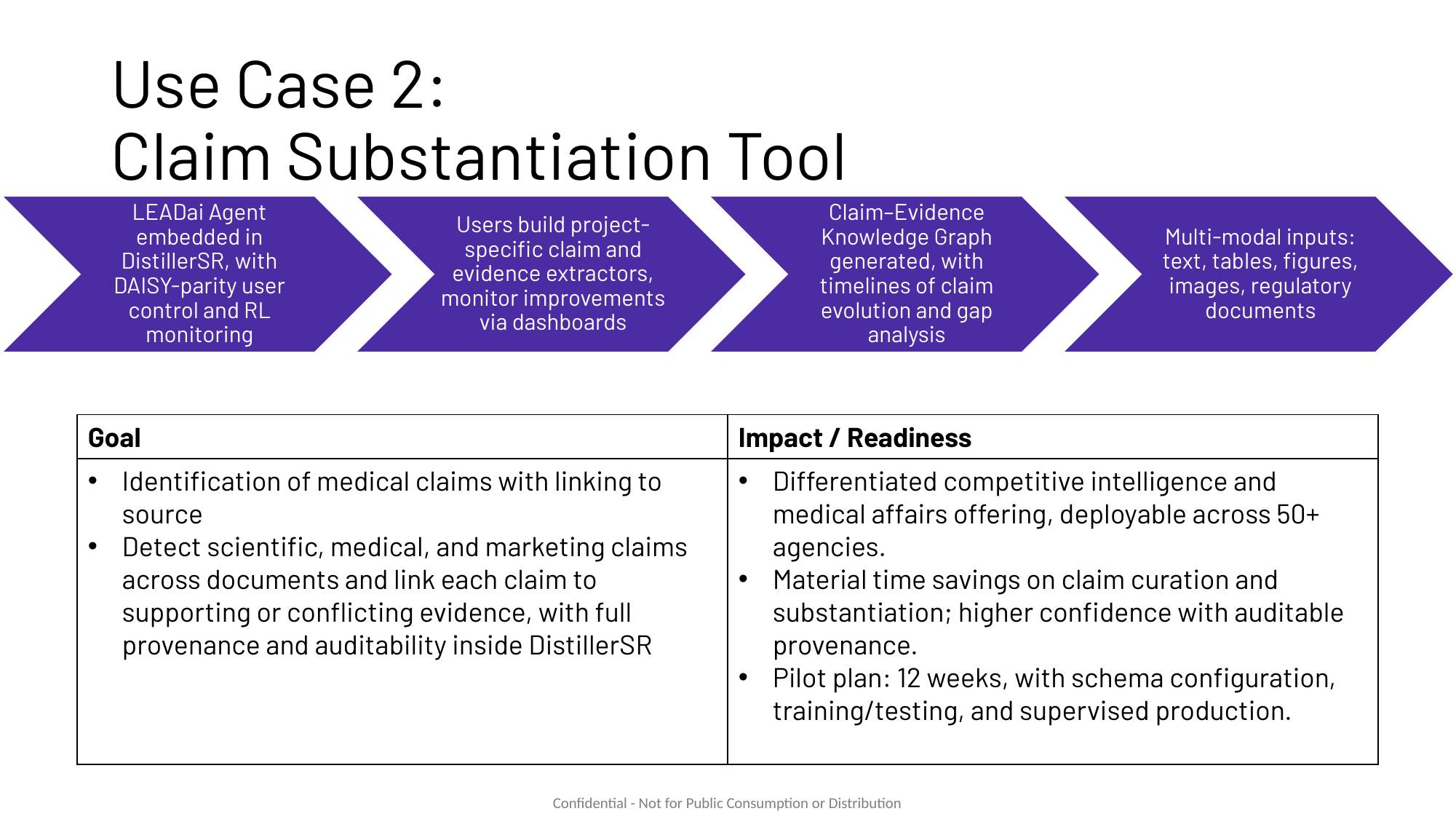

# Use Case 2: Claim Substantiation Tool
LEADai Agent embedded in DistillerSR, with DAISY-parity user control and RL monitoring
Users build project-specific claim and evidence extractors, monitor improvements via dashboards
Claim–Evidence Knowledge Graph generated, with timelines of claim evolution and gap analysis
Multi-modal inputs: text, tables, figures, images, regulatory documents
| Goal | Impact / Readiness |
| --- | --- |
| Identification of medical claims with linking to source Detect scientific, medical, and marketing claims across documents and link each claim to supporting or conflicting evidence, with full provenance and auditability inside DistillerSR | Differentiated competitive intelligence and medical affairs offering, deployable across 50+ agencies. Material time savings on claim curation and substantiation; higher confidence with auditable provenance. Pilot plan: 12 weeks, with schema configuration, training/testing, and supervised production. |